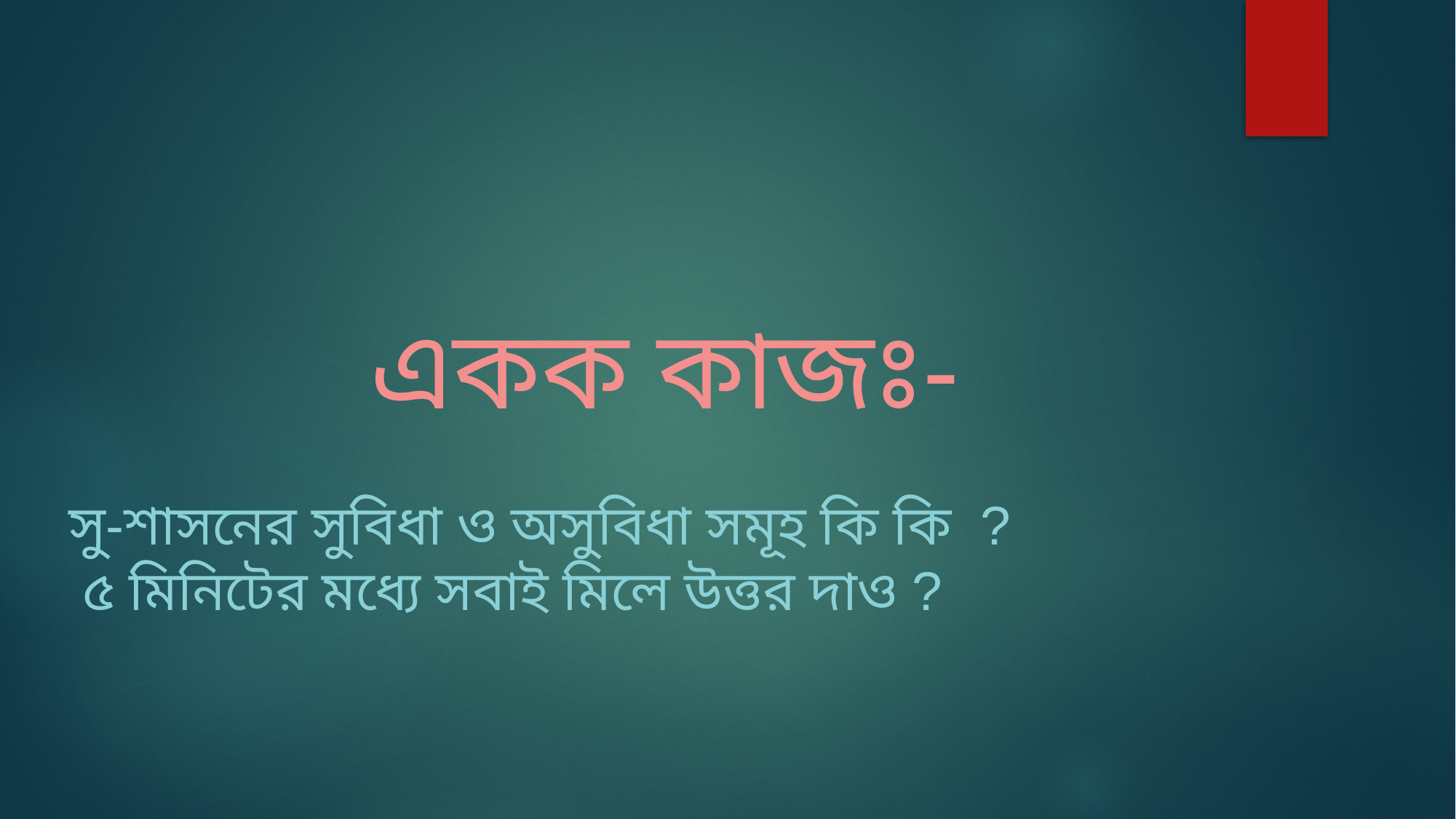

একক কাজঃ-
সু-শাসনের সুবিধা ও অসুবিধা সমূহ কি কি  ?
 ৫ মিনিটের মধ্যে সবাই মিলে উত্তর দাও ?